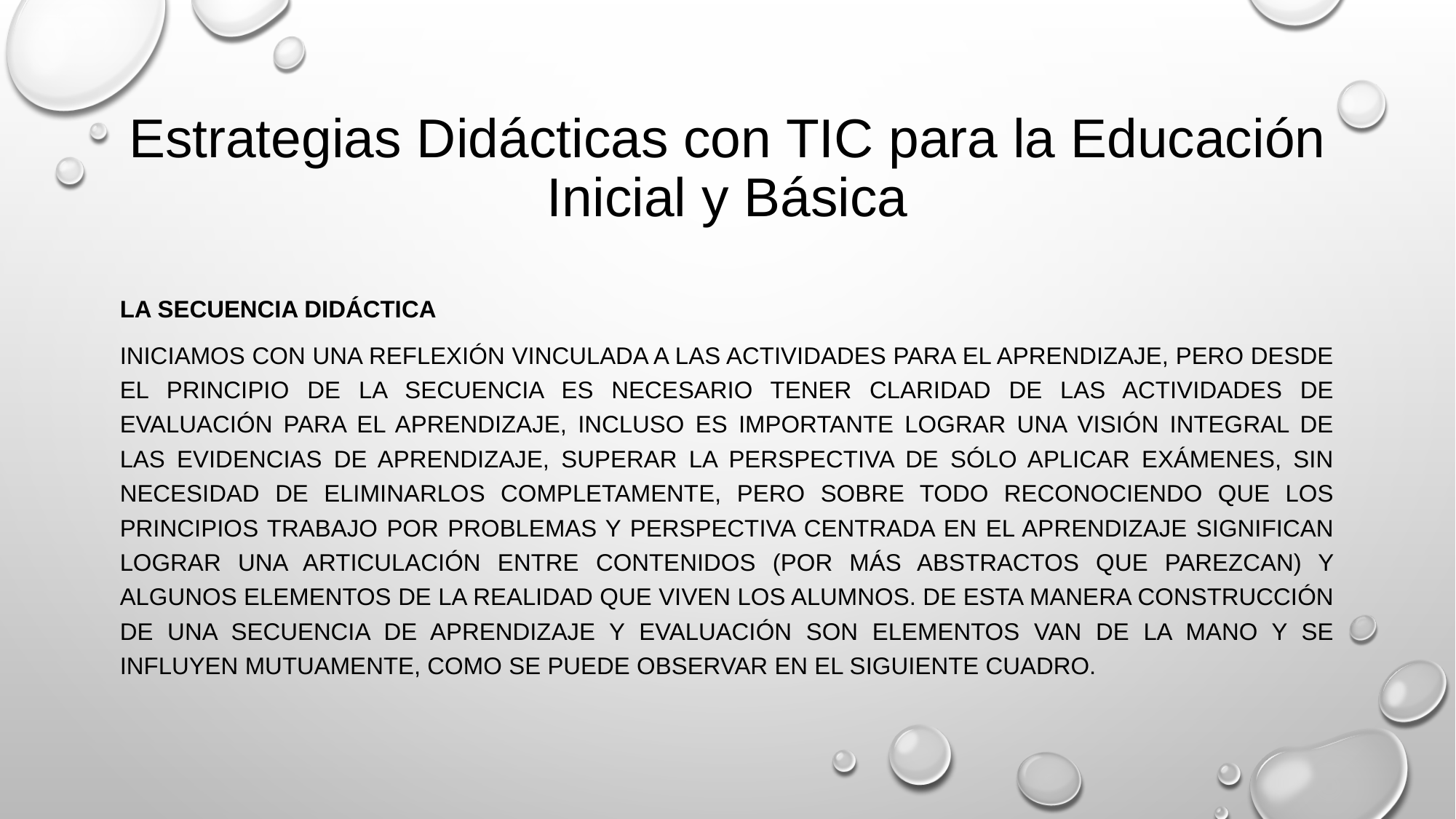

# Estrategias Didácticas con TIC para la Educación Inicial y Básica
La secuencia didáctica
Iniciamos con una reflexión vinculada a las actividades para el aprendizaje, pero desde el principio de la secuencia es necesario tener claridad de las actividades de evaluación para el aprendizaje, incluso es importante lograr una visión integral de las evidencias de aprendizaje, superar la perspectiva de sólo aplicar exámenes, sin necesidad de eliminarlos completamente, pero sobre todo reconociendo que los principios trabajo por problemas y perspectiva centrada en el aprendizaje significan lograr una articulación entre contenidos (por más abstractos que parezcan) y algunos elementos de la realidad que viven los alumnos. De esta manera construcción de una secuencia de aprendizaje y evaluación son elementos van de la mano y se influyen mutuamente, como se puede observar en el siguiente cuadro.